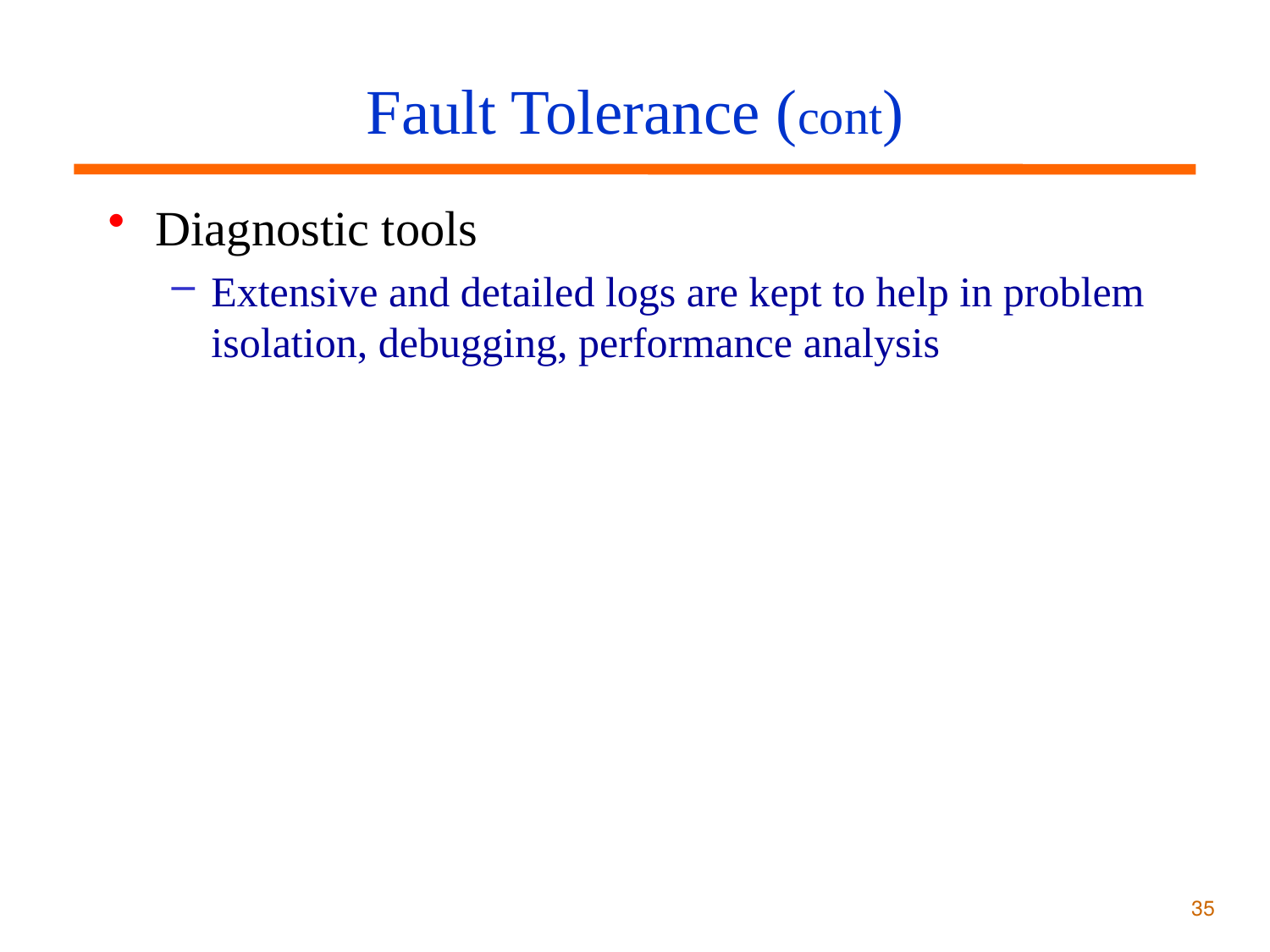

# Fault Tolerance (cont)
Diagnostic tools
Extensive and detailed logs are kept to help in problem isolation, debugging, performance analysis
35